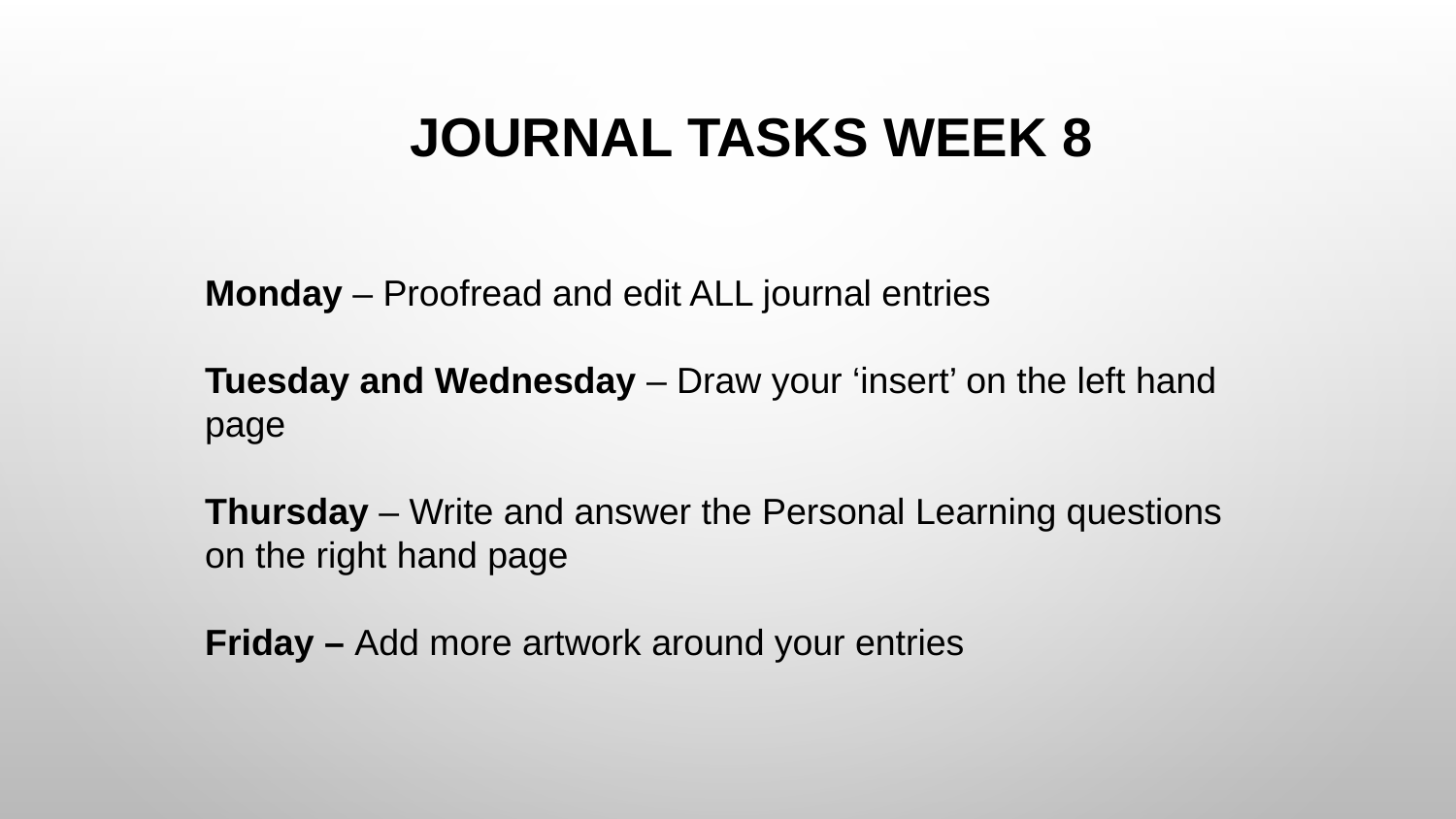

# Journal Tasks week 8

Monday – Proofread and edit ALL journal entries

Tuesday and Wednesday – Draw your ‘insert’ on the left hand page

Thursday – Write and answer the Personal Learning questions on the right hand page

Friday – Add more artwork around your entries